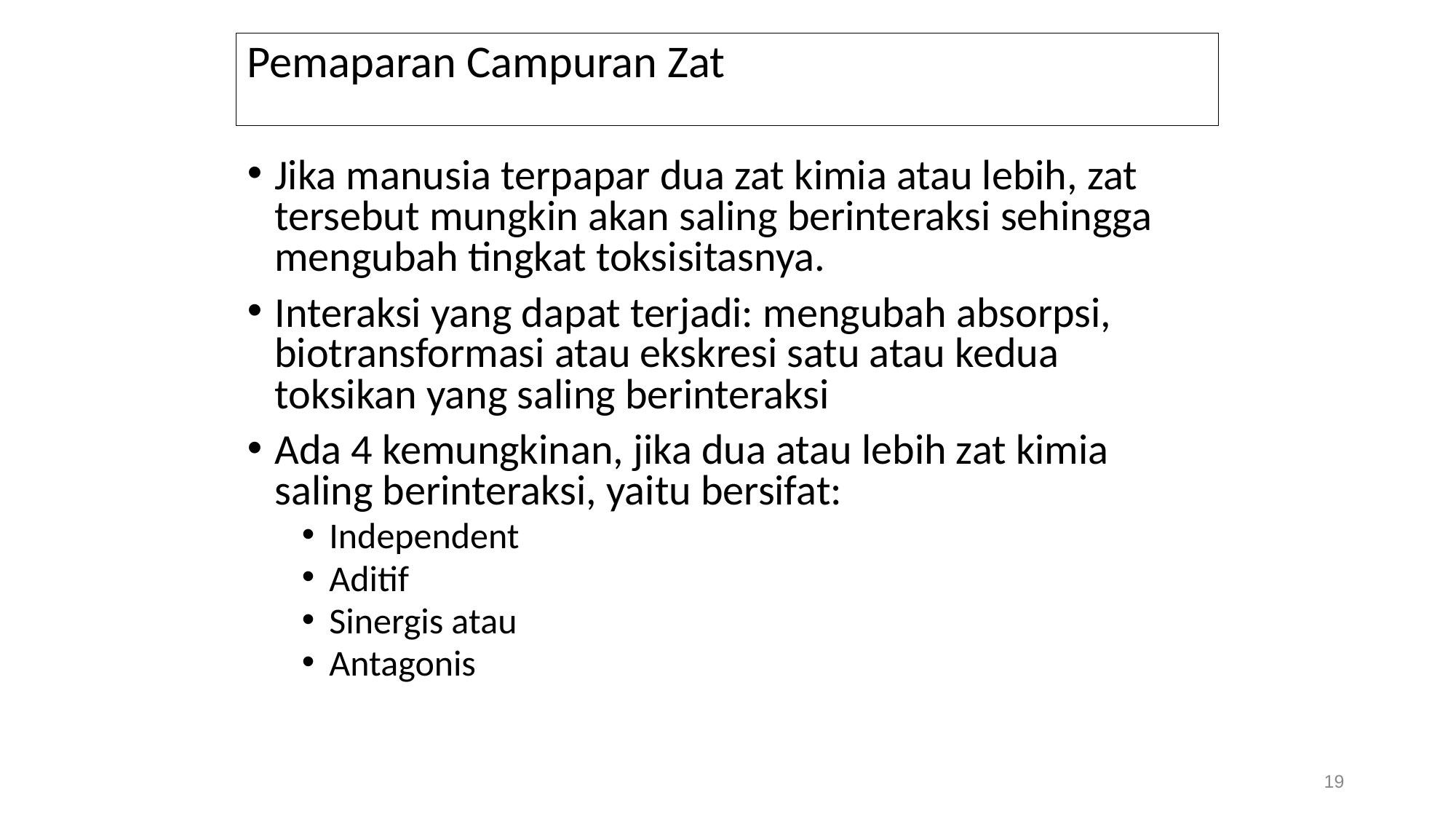

# Pemaparan Campuran Zat
Jika manusia terpapar dua zat kimia atau lebih, zat tersebut mungkin akan saling berinteraksi sehingga mengubah tingkat toksisitasnya.
Interaksi yang dapat terjadi: mengubah absorpsi, biotransformasi atau ekskresi satu atau kedua toksikan yang saling berinteraksi
Ada 4 kemungkinan, jika dua atau lebih zat kimia saling berinteraksi, yaitu bersifat:
Independent
Aditif
Sinergis atau
Antagonis
19